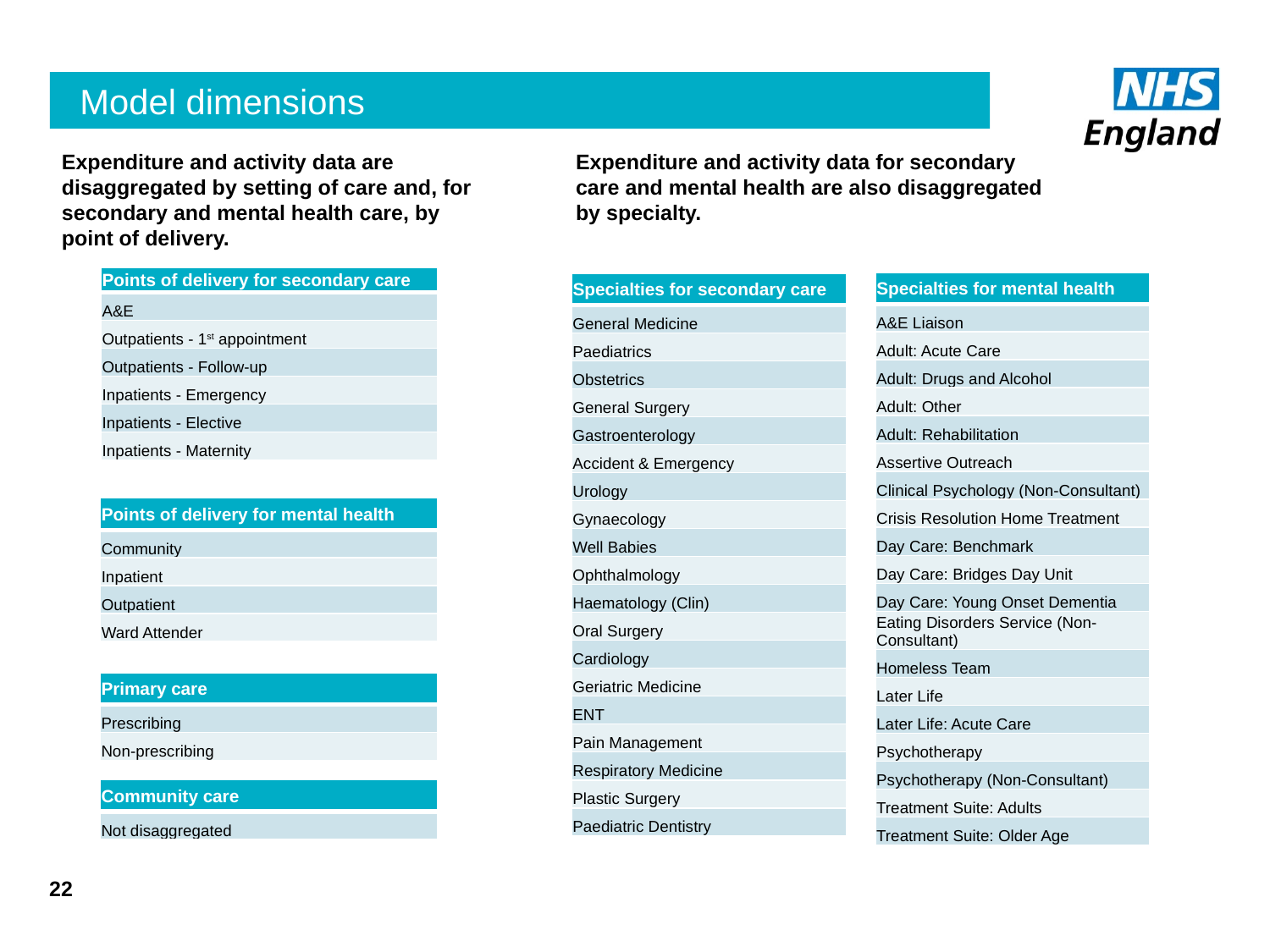

# Model dimensions
Expenditure and activity data are disaggregated by setting of care and, for secondary and mental health care, by point of delivery.
Expenditure and activity data for secondary care and mental health are also disaggregated by specialty.
| Points of delivery for secondary care |
| --- |
| A&E |
| Outpatients - 1st appointment |
| Outpatients - Follow-up |
| Inpatients - Emergency |
| Inpatients - Elective |
| Inpatients - Maternity |
| Specialties for mental health |
| --- |
| A&E Liaison |
| Adult: Acute Care |
| Adult: Drugs and Alcohol |
| Adult: Other |
| Adult: Rehabilitation |
| Assertive Outreach |
| Clinical Psychology (Non-Consultant) |
| Crisis Resolution Home Treatment |
| Day Care: Benchmark |
| Day Care: Bridges Day Unit |
| Day Care: Young Onset Dementia |
| Eating Disorders Service (Non-Consultant) |
| Homeless Team |
| Later Life |
| Later Life: Acute Care |
| Psychotherapy |
| Psychotherapy (Non-Consultant) |
| Treatment Suite: Adults |
| Treatment Suite: Older Age |
| Specialties for secondary care |
| --- |
| General Medicine |
| Paediatrics |
| Obstetrics |
| General Surgery |
| Gastroenterology |
| Accident & Emergency |
| Urology |
| Gynaecology |
| Well Babies |
| Ophthalmology |
| Haematology (Clin) |
| Oral Surgery |
| Cardiology |
| Geriatric Medicine |
| ENT |
| Pain Management |
| Respiratory Medicine |
| Plastic Surgery |
| Paediatric Dentistry |
| Points of delivery for mental health |
| --- |
| Community |
| Inpatient |
| Outpatient |
| Ward Attender |
| Primary care |
| --- |
| Prescribing |
| Non-prescribing |
| Community care |
| --- |
| Not disaggregated |
22